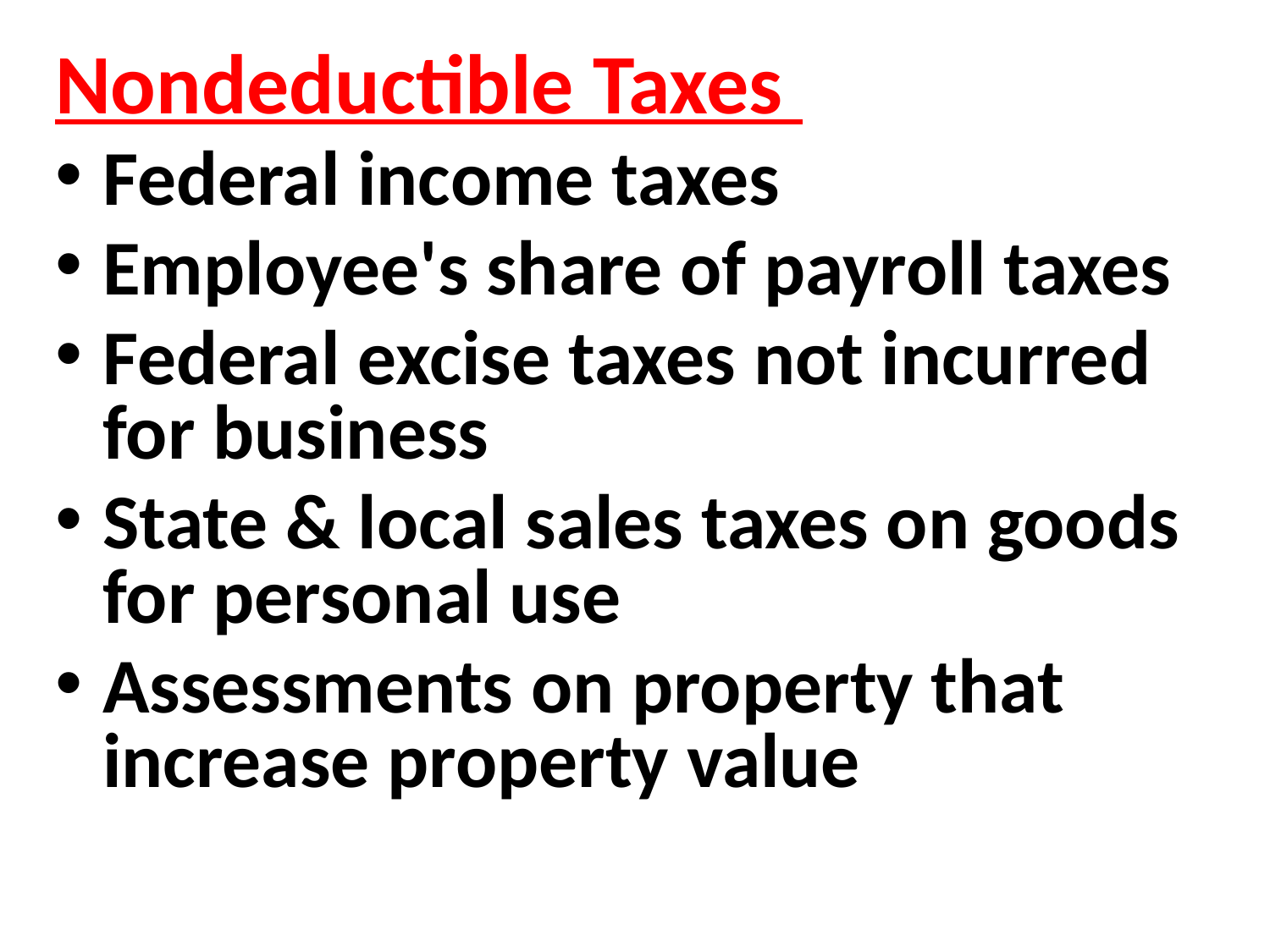

Nondeductible Taxes
Federal income taxes
Employee's share of payroll taxes
Federal excise taxes not incurred for business
State & local sales taxes on goods for personal use
Assessments on property that increase property value